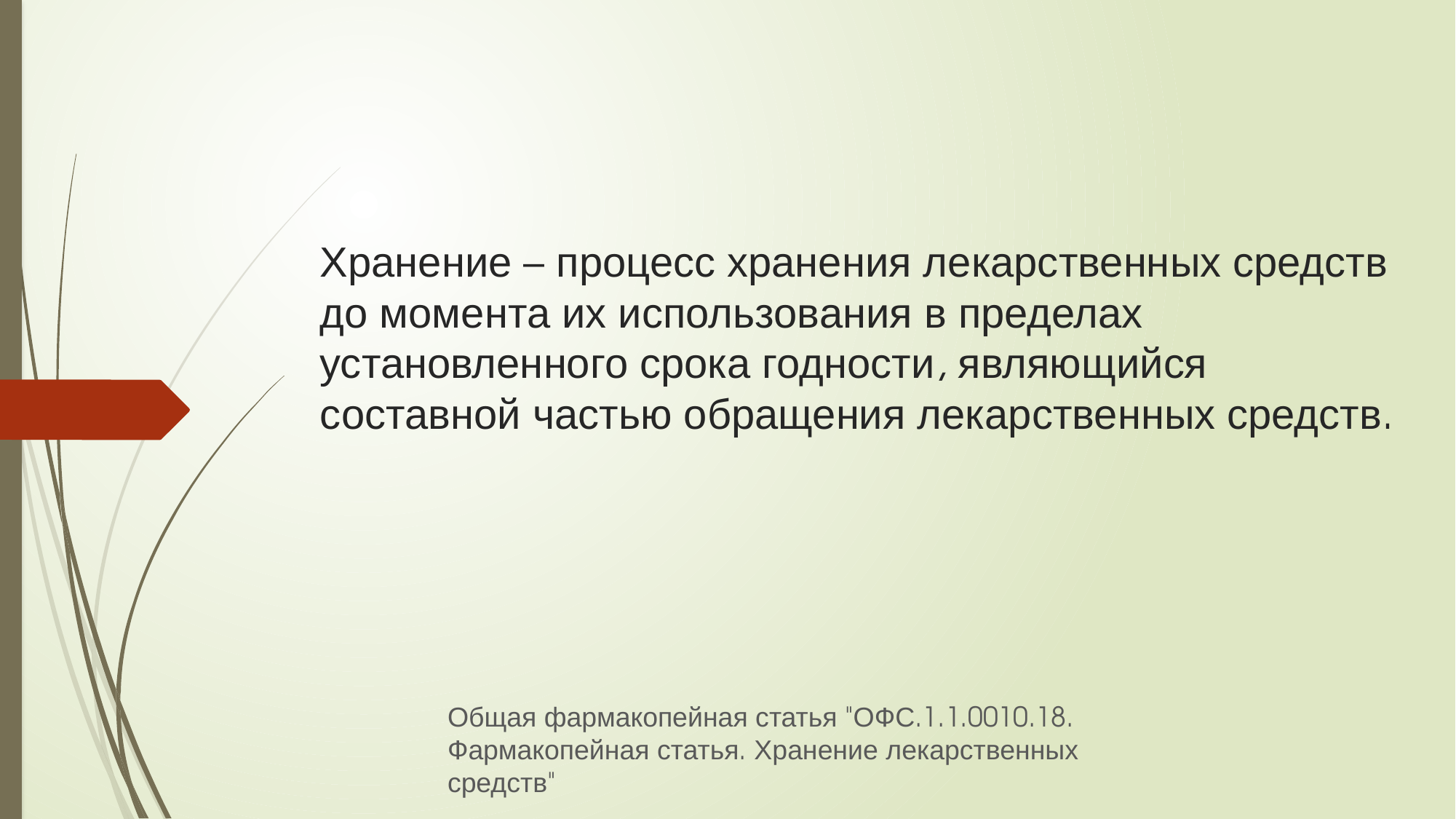

# Хранение – процесс хранения лекарственных средств до момента их использования в пределах установленного срока годности, являющийся составной частью обращения лекарственных средств.
Общая фармакопейная статья "ОФС.1.1.0010.18. Фармакопейная статья. Хранение лекарственных средств"